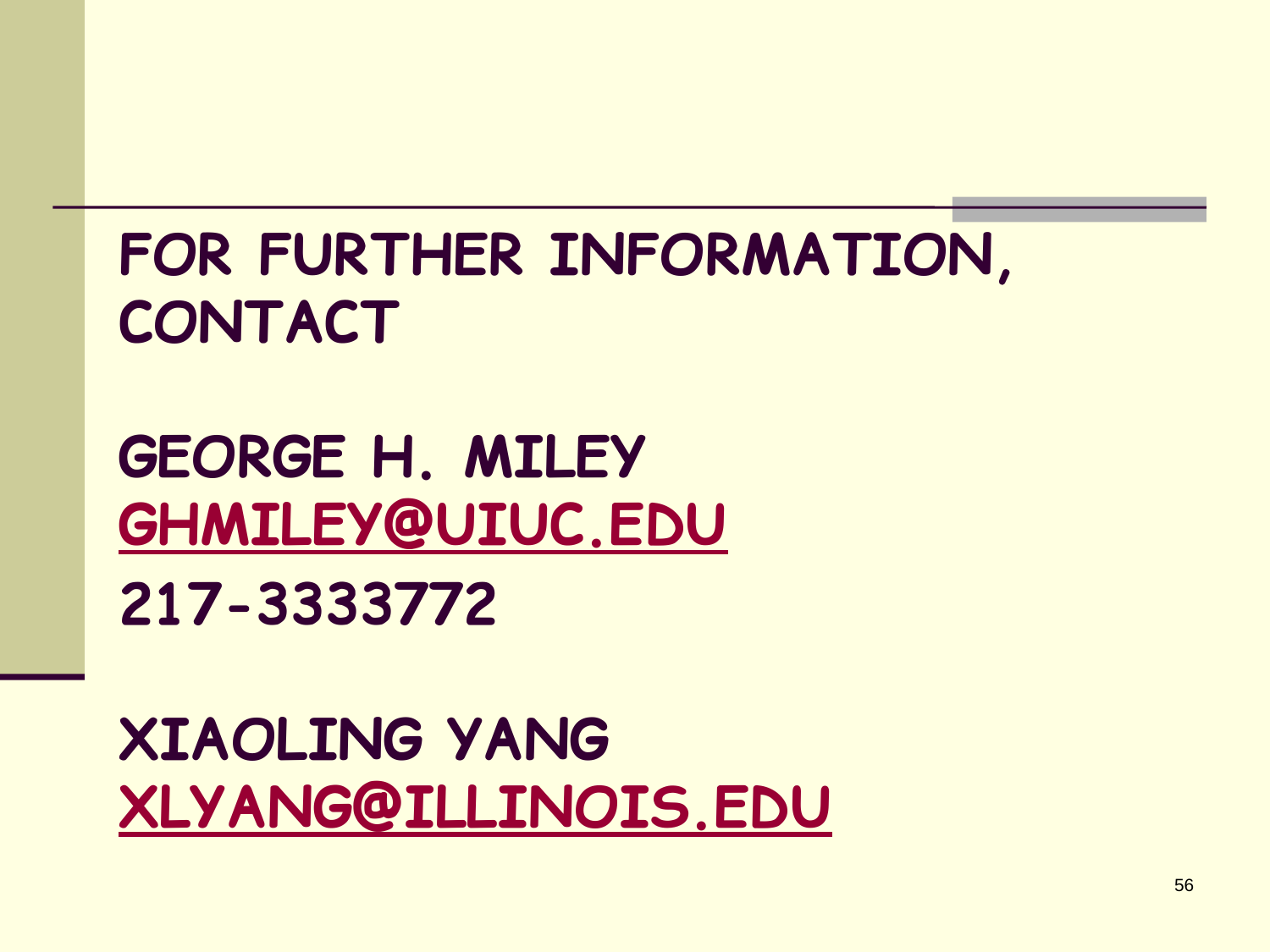

# For further information, contact George H. Miley   ghmiley@uiuc.edu 217-3333772 Xiaoling Yang xlyang@illinois.edu
56